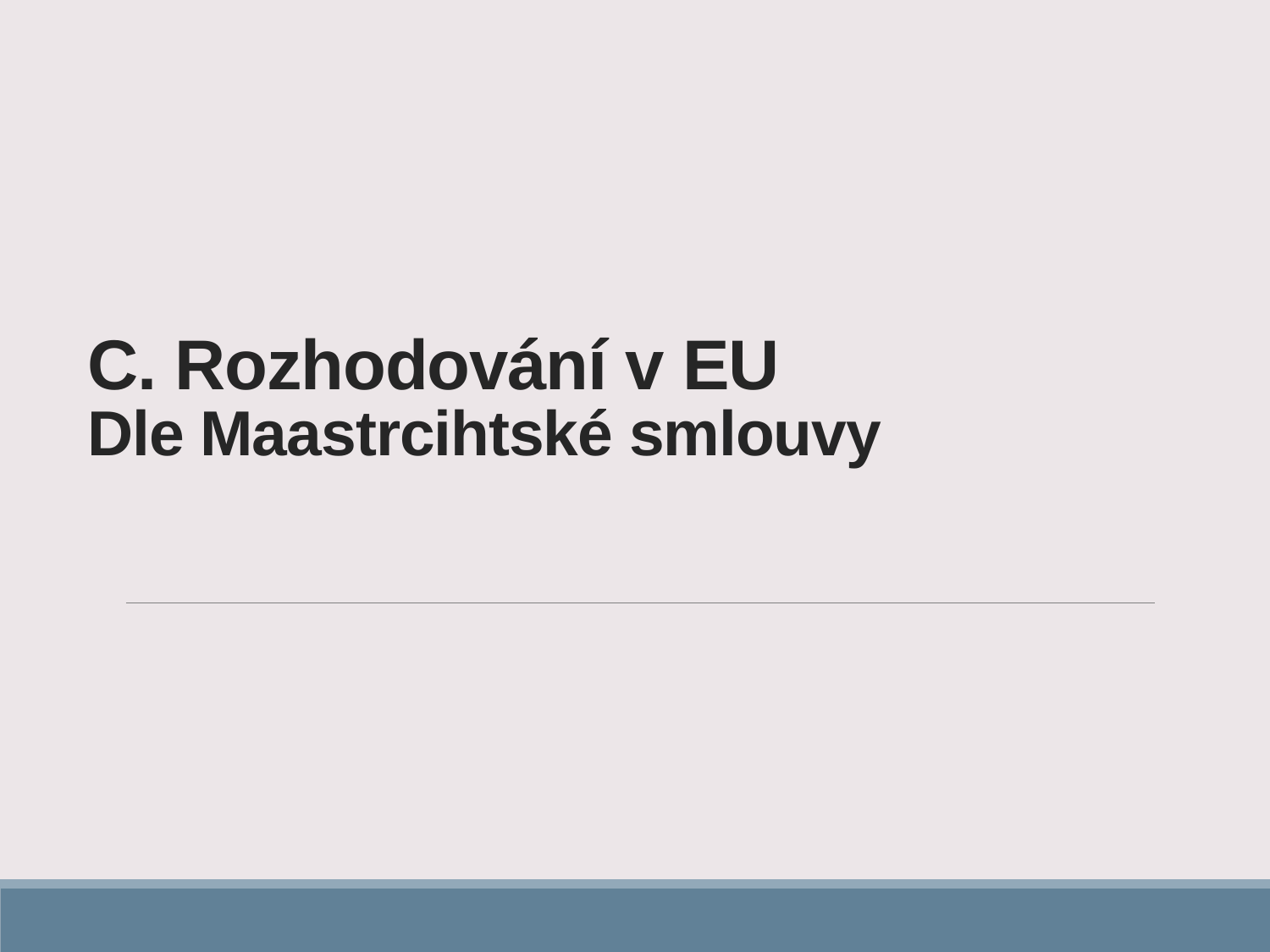

# C. Rozhodování v EU Dle Maastrcihtské smlouvy